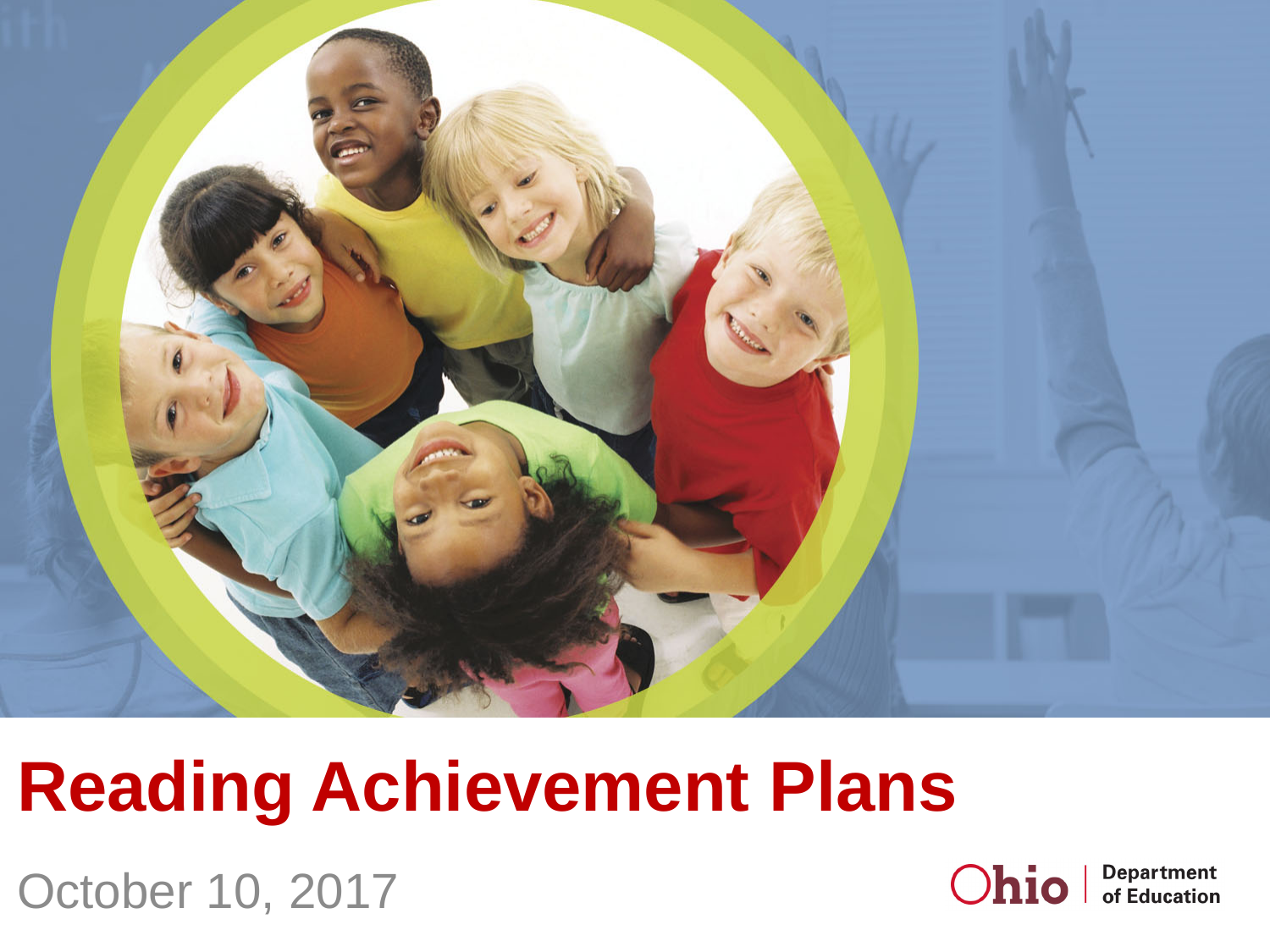

# Reading Achievement Plans
October 10, 2017